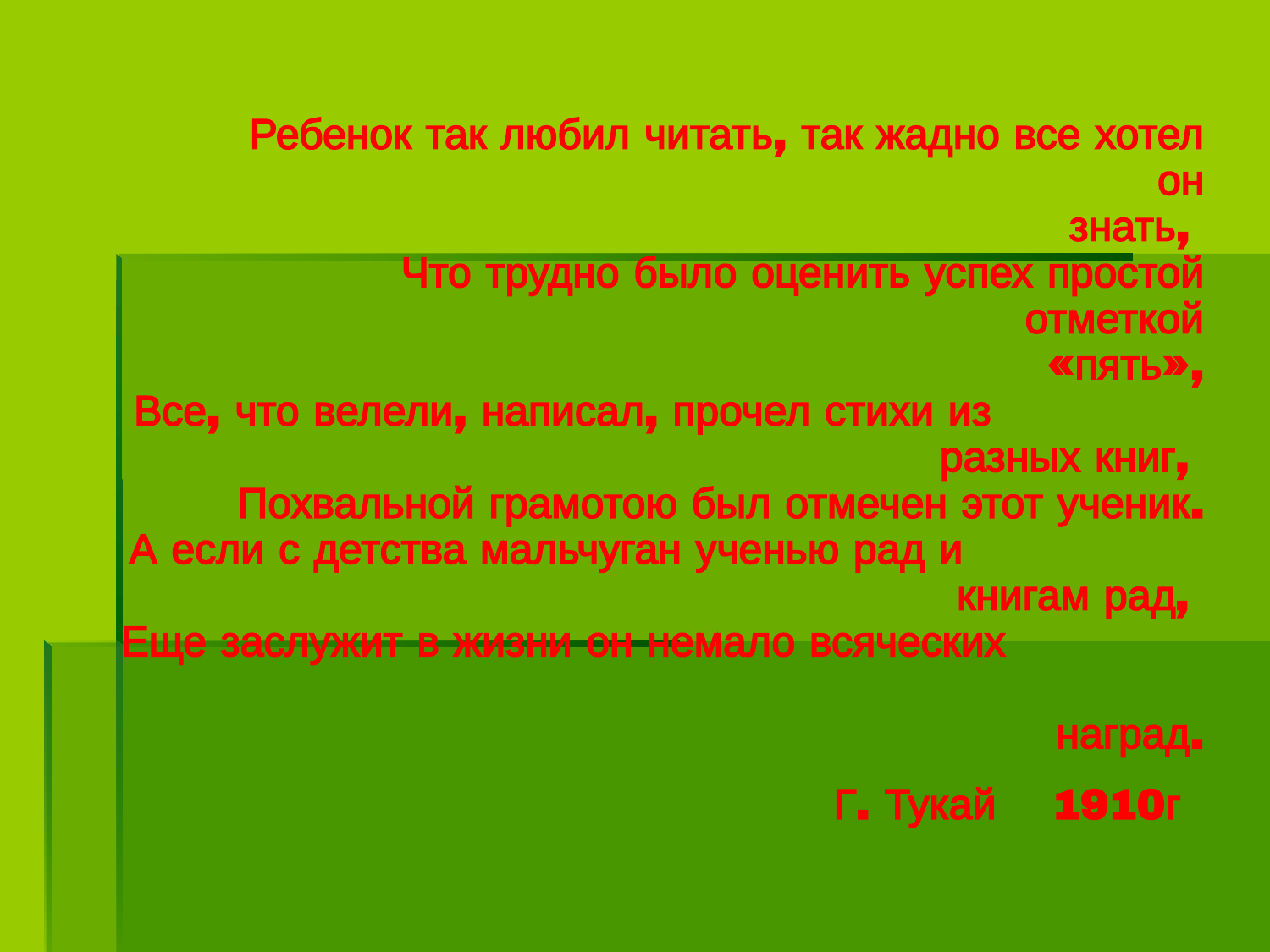

Ребенок так любил читать, так жадно все хотел
                                                                  он знать,
Что трудно было оценить успех простой
                                                    отметкой «пять»,
Все, что велели, написал, прочел стихи из                                                                         разных книг,
Похвальной грамотою был отмечен этот ученик.
А если с детства мальчуган ученью рад и                                                                           книгам рад,
Еще заслужит в жизни он немало всяческих                                                                                   наград.
                                     Г. Тукай    1910г